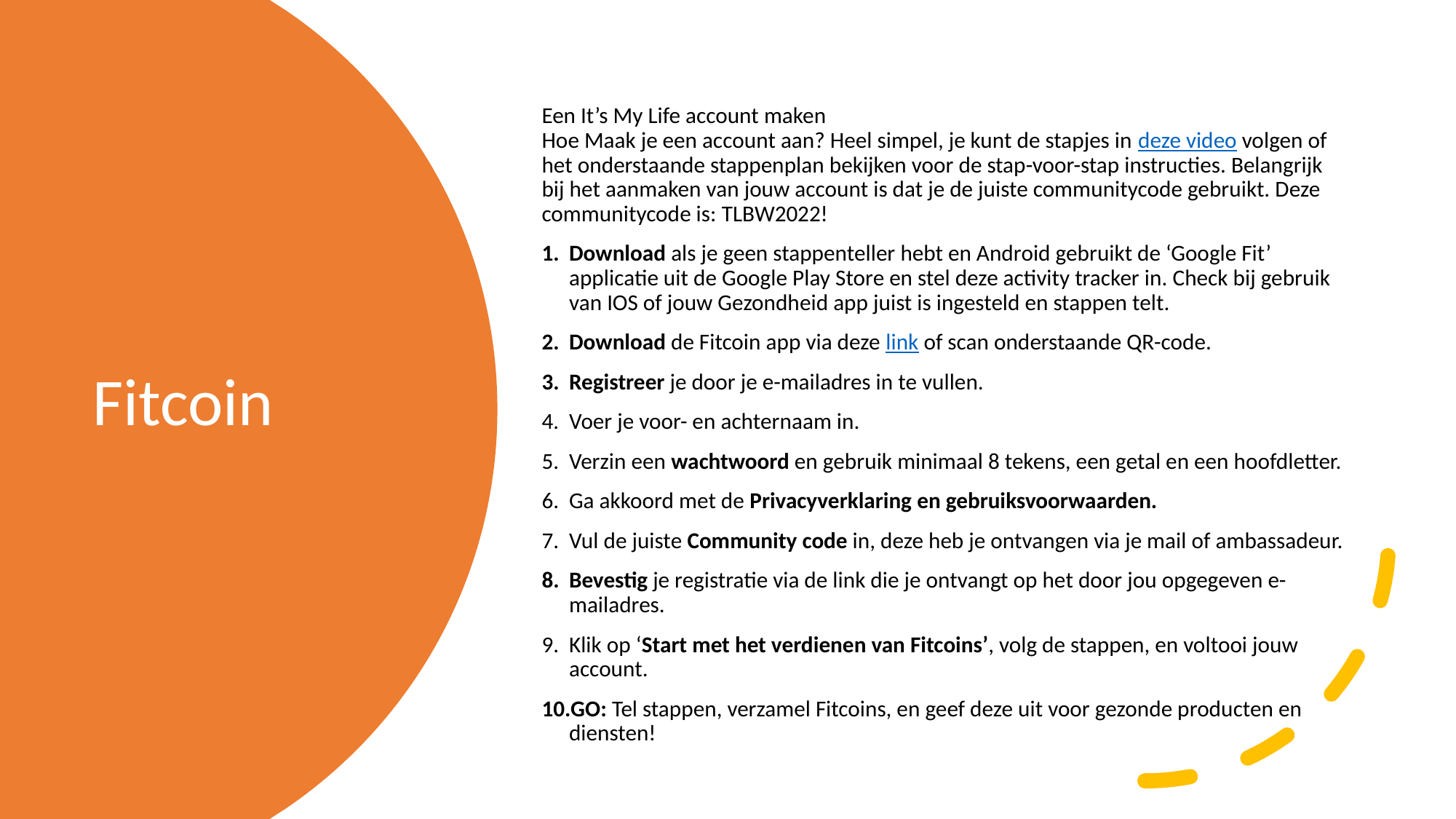

Een It’s My Life account maken
Hoe Maak je een account aan? Heel simpel, je kunt de stapjes in deze video volgen of het onderstaande stappenplan bekijken voor de stap-voor-stap instructies. Belangrijk bij het aanmaken van jouw account is dat je de juiste communitycode gebruikt. Deze communitycode is: TLBW2022!
Download als je geen stappenteller hebt en Android gebruikt de ‘Google Fit’ applicatie uit de Google Play Store en stel deze activity tracker in. Check bij gebruik van IOS of jouw Gezondheid app juist is ingesteld en stappen telt.
Download de Fitcoin app via deze link of scan onderstaande QR-code.
Registreer je door je e-mailadres in te vullen.
Voer je voor- en achternaam in.
Verzin een wachtwoord en gebruik minimaal 8 tekens, een getal en een hoofdletter.
Ga akkoord met de Privacyverklaring en gebruiksvoorwaarden.
Vul de juiste Community code in, deze heb je ontvangen via je mail of ambassadeur.
Bevestig je registratie via de link die je ontvangt op het door jou opgegeven e-mailadres.
Klik op ‘Start met het verdienen van Fitcoins’, volg de stappen, en voltooi jouw account.
GO: Tel stappen, verzamel Fitcoins, en geef deze uit voor gezonde producten en diensten!

# Fitcoin